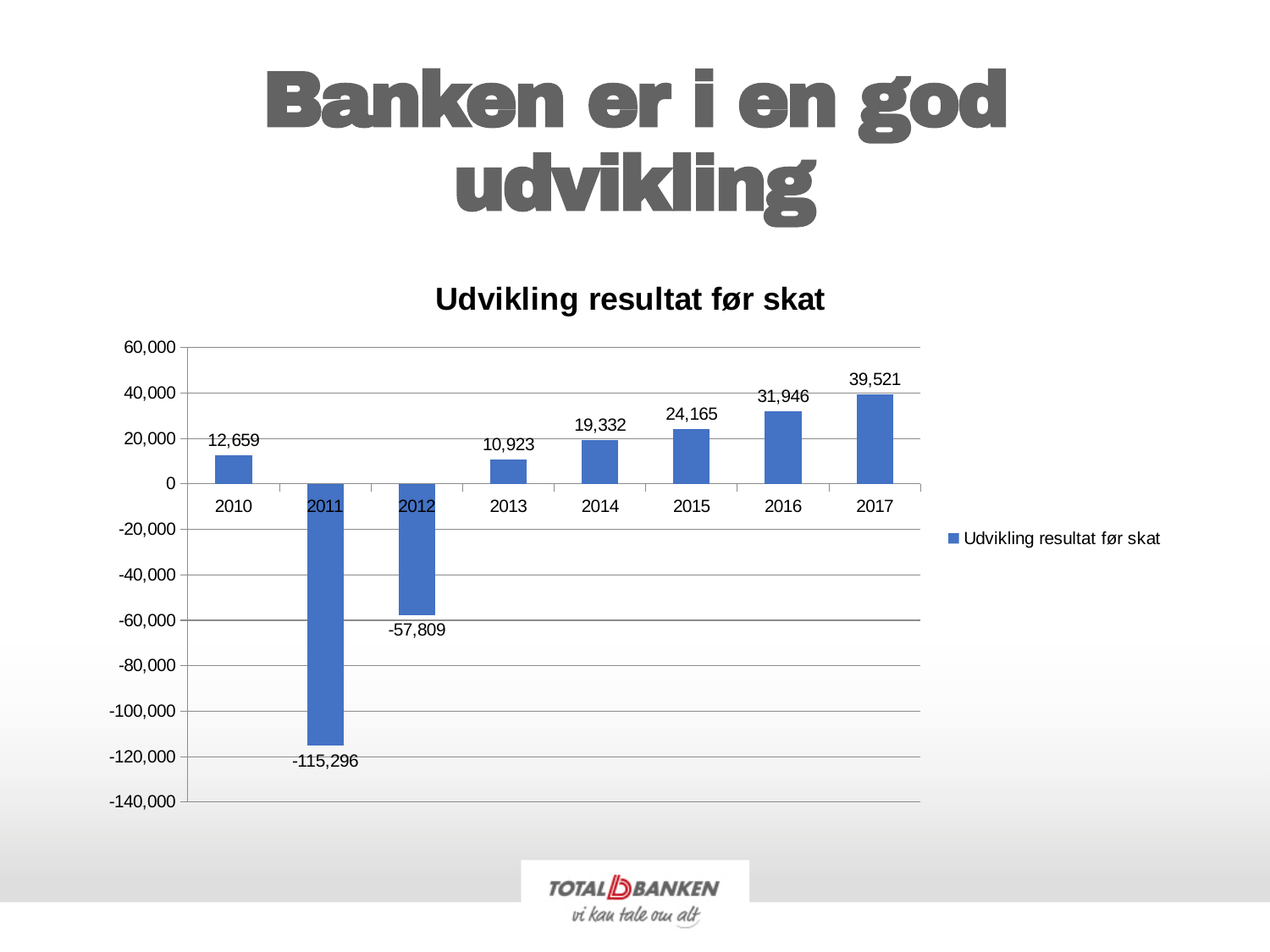

# Banken er i en god udvikling

### Chart:

| Category | Udvikling resultat før skat  |
|---|---|
| 2010 | 12659.0 |
| 2011 | -115296.0 |
| 2012 | -57809.0 |
| 2013 | 10923.0 |
| 2014 | 19332.0 |
| 2015 | 24165.0 |
| 2016 | 31946.0 |
| 2017 | 39521.0 |